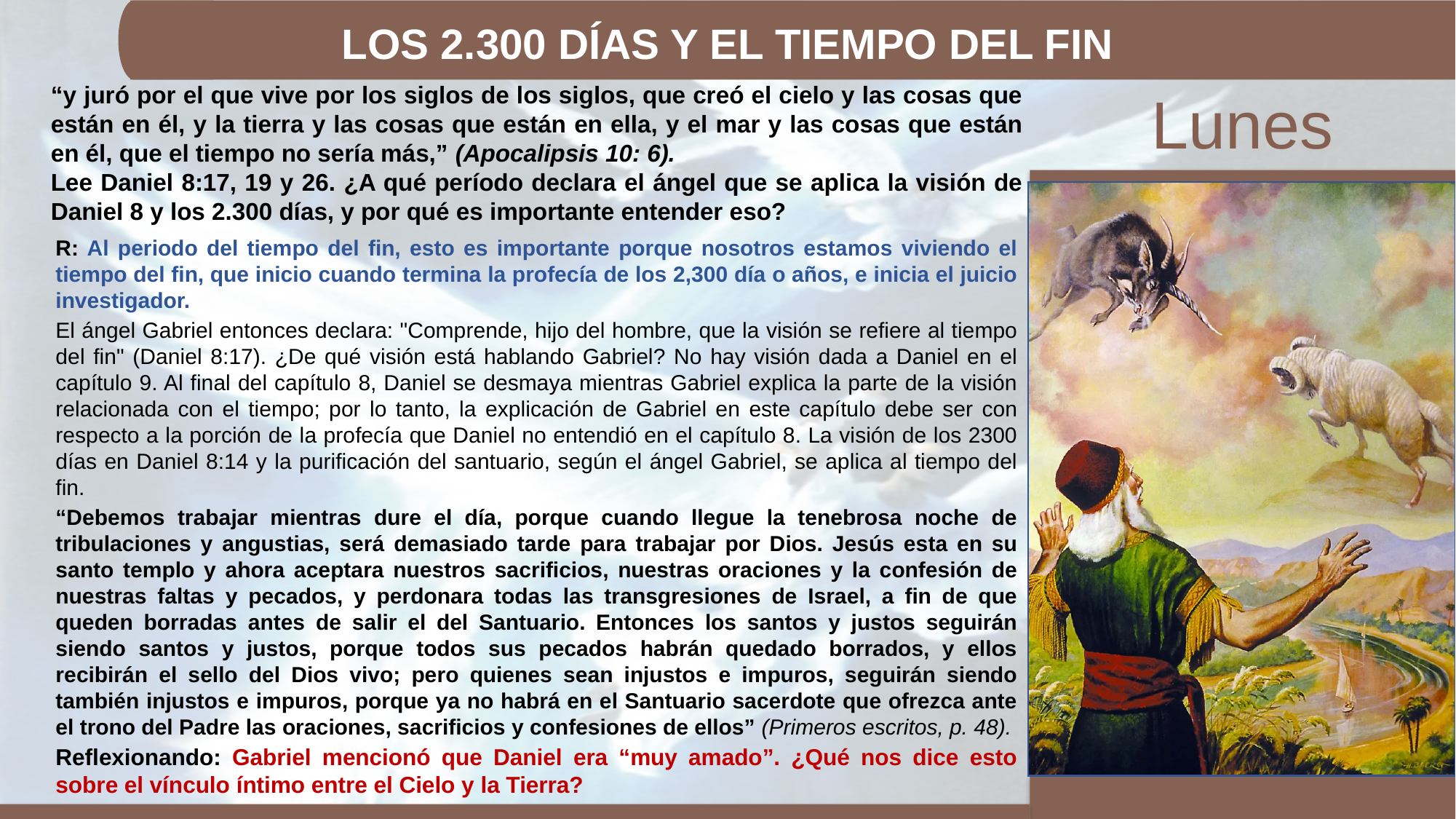

LOS 2.300 DÍAS Y EL TIEMPO DEL FIN
“y juró por el que vive por los siglos de los siglos, que creó el cielo y las cosas que están en él, y la tierra y las cosas que están en ella, y el mar y las cosas que están en él, que el tiempo no sería más,” (Apocalipsis 10: 6).
Lee Daniel 8:17, 19 y 26. ¿A qué período declara el ángel que se aplica la visión de Daniel 8 y los 2.300 días, y por qué es importante entender eso?

R: Al periodo del tiempo del fin, esto es importante porque nosotros estamos viviendo el tiempo del fin, que inicio cuando termina la profecía de los 2,300 día o años, e inicia el juicio investigador.
El ángel Gabriel entonces declara: "Comprende, hijo del hombre, que la visión se refiere al tiempo del fin" (Daniel 8:17). ¿De qué visión está hablando Gabriel? No hay visión dada a Daniel en el capítulo 9. Al final del capítulo 8, Daniel se desmaya mientras Gabriel explica la parte de la visión relacionada con el tiempo; por lo tanto, la explicación de Gabriel en este capítulo debe ser con respecto a la porción de la profecía que Daniel no entendió en el capítulo 8. La visión de los 2300 días en Daniel 8:14 y la purificación del santuario, según el ángel Gabriel, se aplica al tiempo del fin.
“Debemos trabajar mientras dure el día, porque cuando llegue la tenebrosa noche de tribulaciones y angustias, será demasiado tarde para trabajar por Dios. Jesús esta en su santo templo y ahora aceptara nuestros sacrificios, nuestras oraciones y la confesión de nuestras faltas y pecados, y perdonara todas las transgresiones de Israel, a fin de que queden borradas antes de salir el del Santuario. Entonces los santos y justos seguirán siendo santos y justos, porque todos sus pecados habrán quedado borrados, y ellos recibirán el sello del Dios vivo; pero quienes sean injustos e impuros, seguirán siendo también injustos e impuros, porque ya no habrá en el Santuario sacerdote que ofrezca ante el trono del Padre las oraciones, sacrificios y confesiones de ellos” (Primeros escritos, p. 48).
Reflexionando: Gabriel mencionó que Daniel era “muy amado”. ¿Qué nos dice esto sobre el vínculo íntimo entre el Cielo y la Tierra?